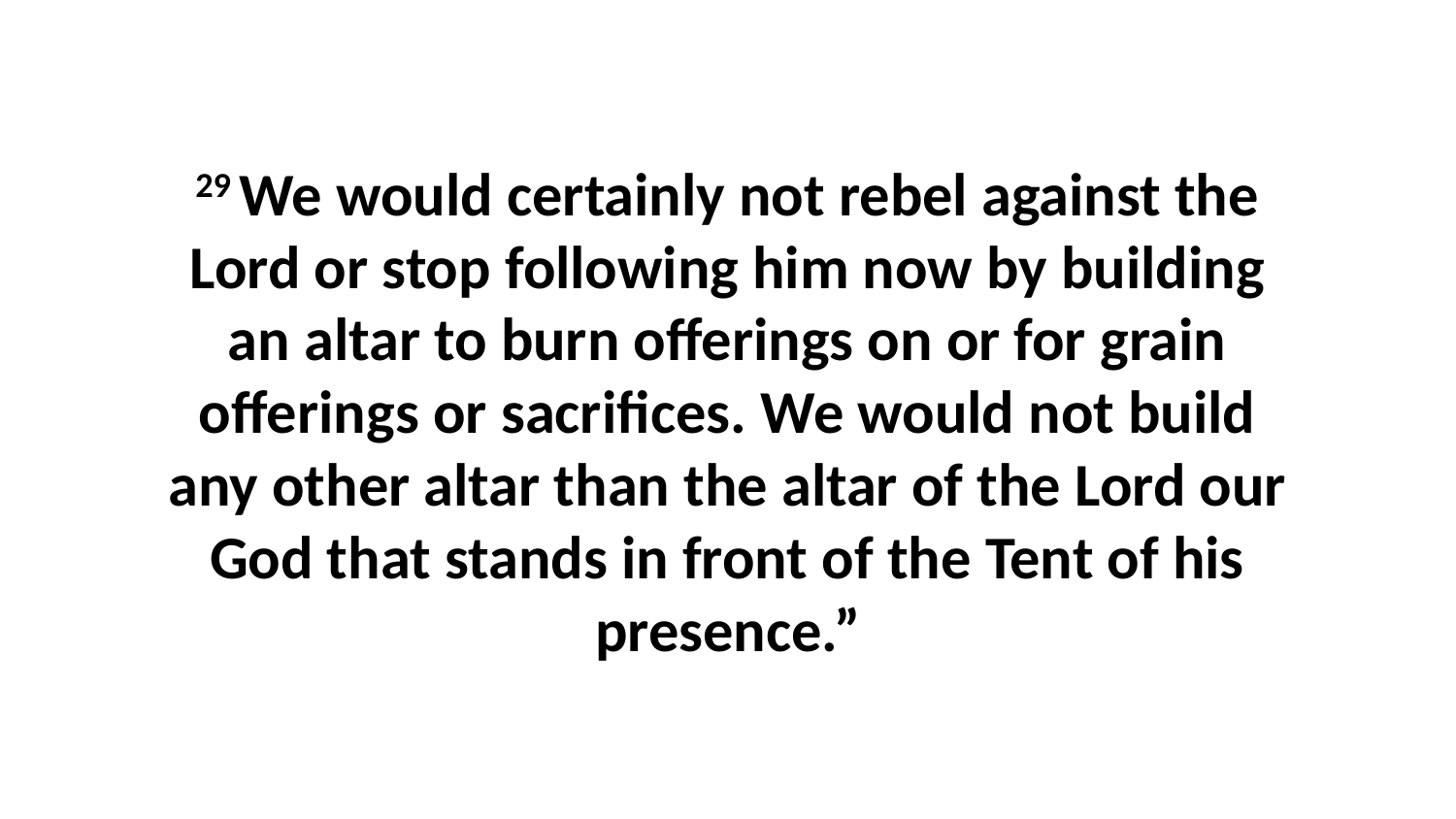

29 We would certainly not rebel against the Lord or stop following him now by building an altar to burn offerings on or for grain offerings or sacrifices. We would not build any other altar than the altar of the Lord our God that stands in front of the Tent of his presence.”